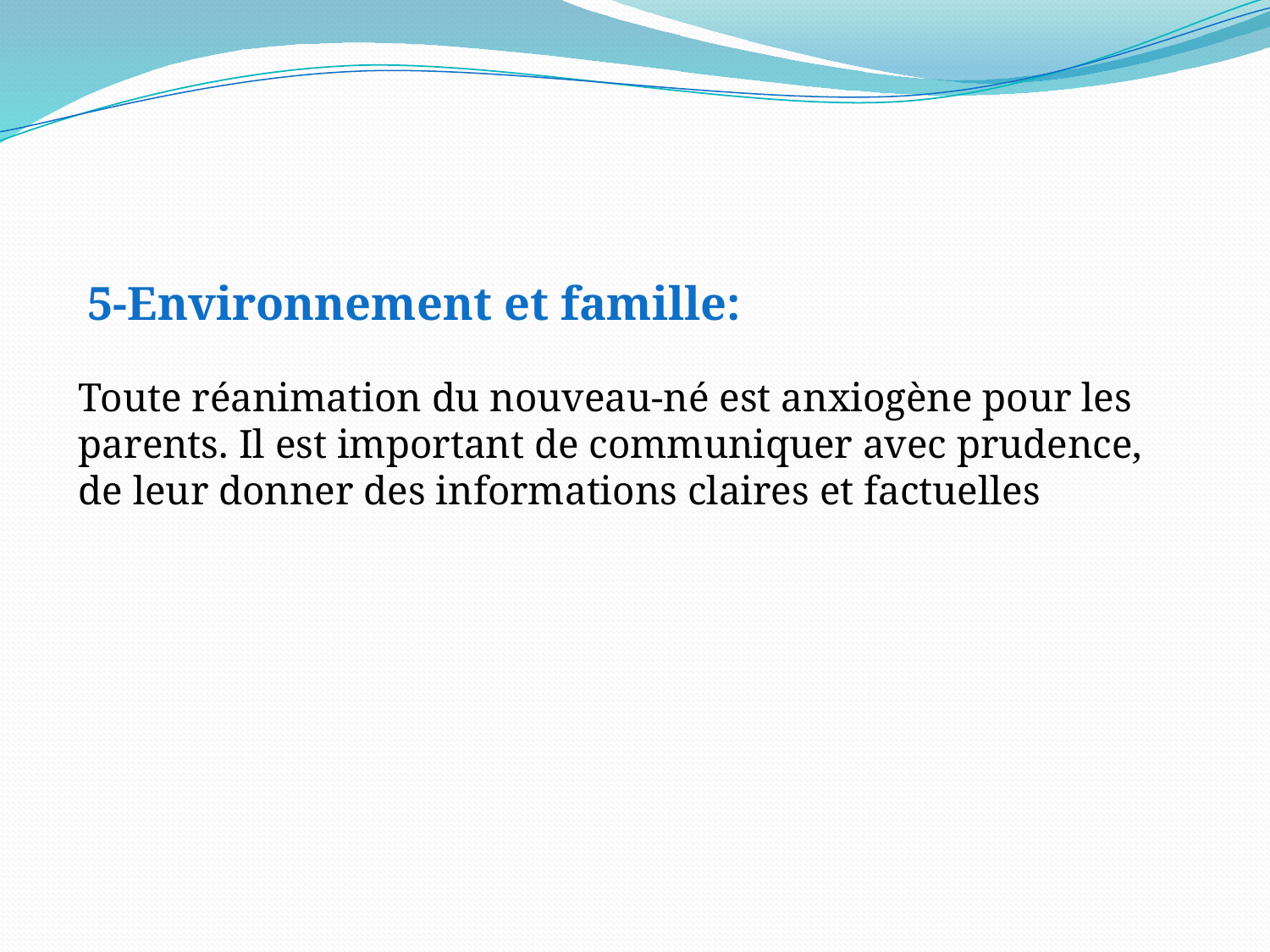

#
 5-Environnement et famille:
Toute réanimation du nouveau-né est anxiogène pour les parents. Il est important de communiquer avec prudence, de leur donner des informations claires et factuelles